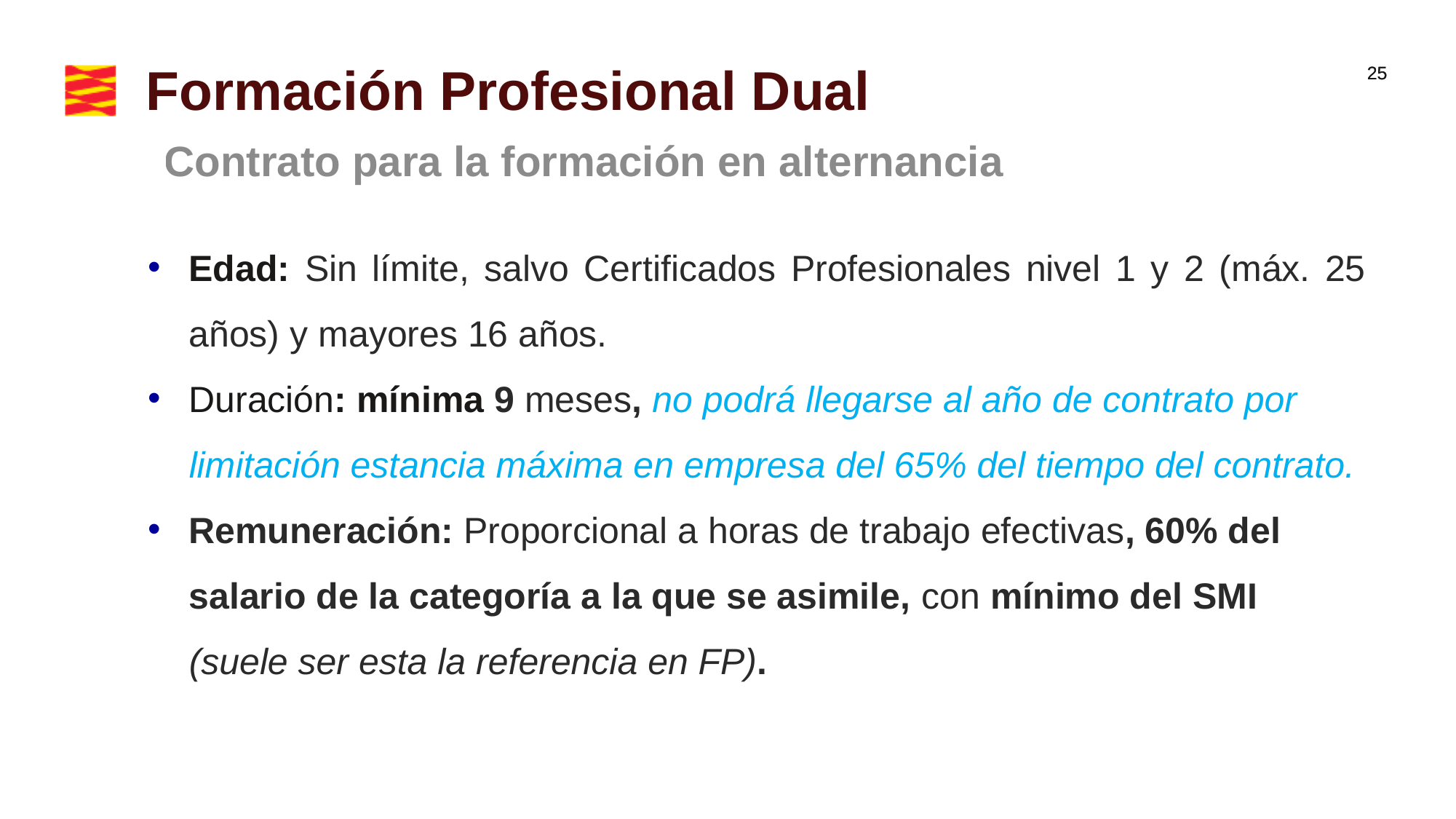

# Formación Profesional Dual
Contrato para la formación en alternancia

Edad: Sin límite, salvo Certificados Profesionales nivel 1 y 2 (máx. 25 años) y mayores 16 años.
Duración: mínima 9 meses, no podrá llegarse al año de contrato por limitación estancia máxima en empresa del 65% del tiempo del contrato.
Remuneración: Proporcional a horas de trabajo efectivas, 60% del salario de la categoría a la que se asimile, con mínimo del SMI (suele ser esta la referencia en FP).